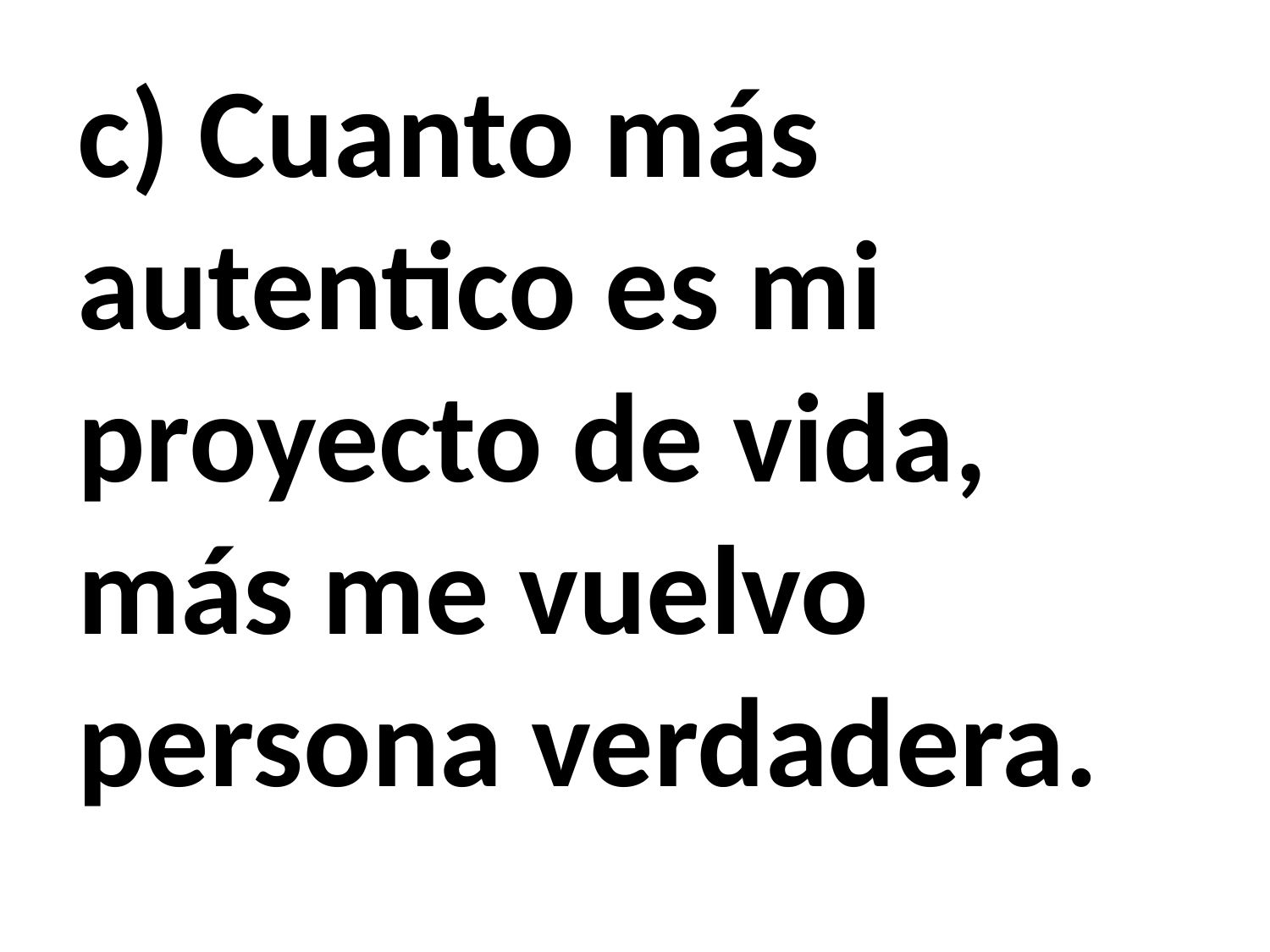

c) Cuanto más autentico es mi proyecto de vida, más me vuelvo persona verdadera.